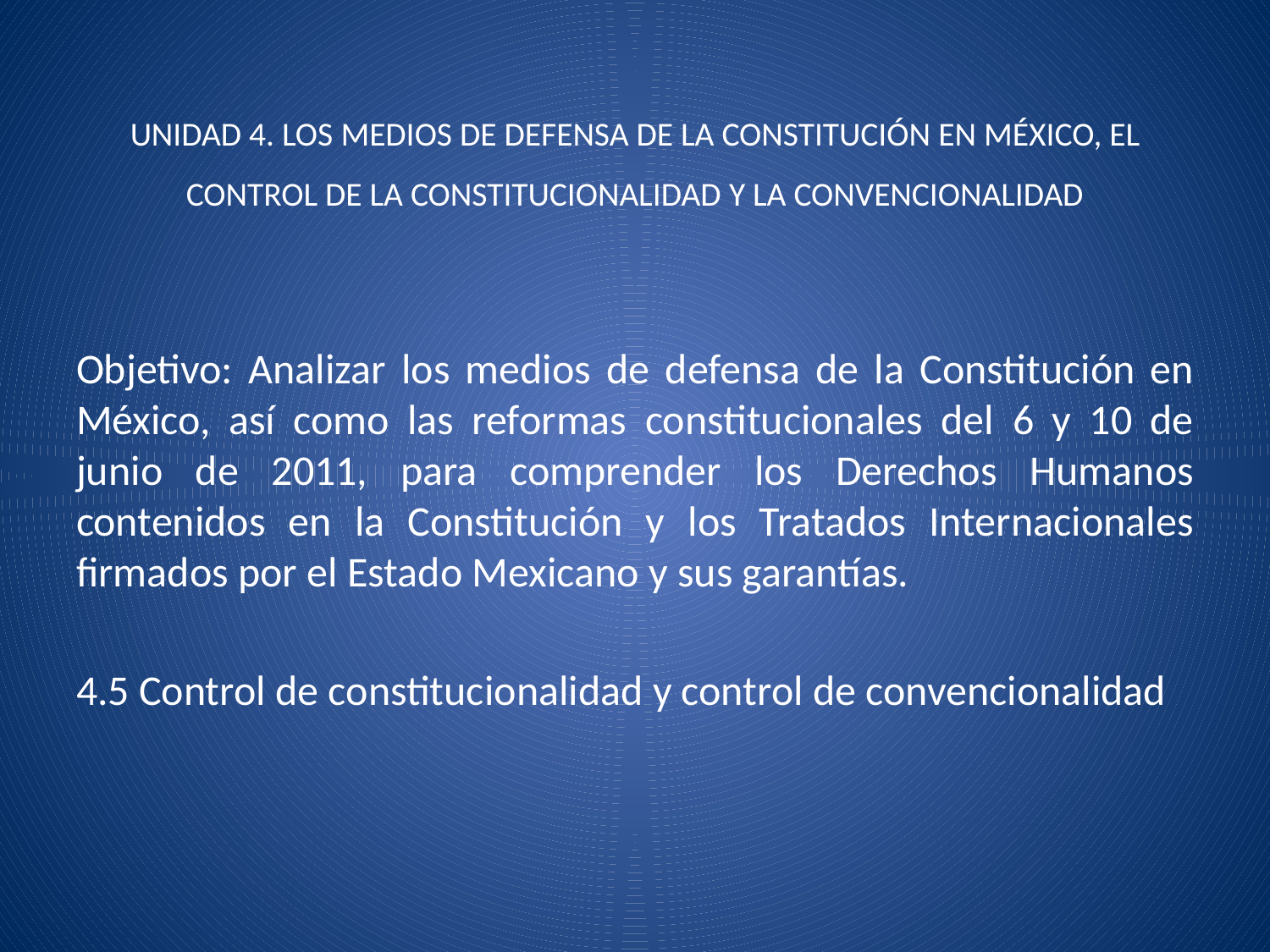

UNIDAD 4. LOS MEDIOS DE DEFENSA DE LA CONSTITUCIÓN EN MÉXICO, EL CONTROL DE LA CONSTITUCIONALIDAD Y LA CONVENCIONALIDAD

Objetivo: Analizar los medios de defensa de la Constitución en México, así como las reformas constitucionales del 6 y 10 de junio de 2011, para comprender los Derechos Humanos contenidos en la Constitución y los Tratados Internacionales firmados por el Estado Mexicano y sus garantías.

4.5 Control de constitucionalidad y control de convencionalidad